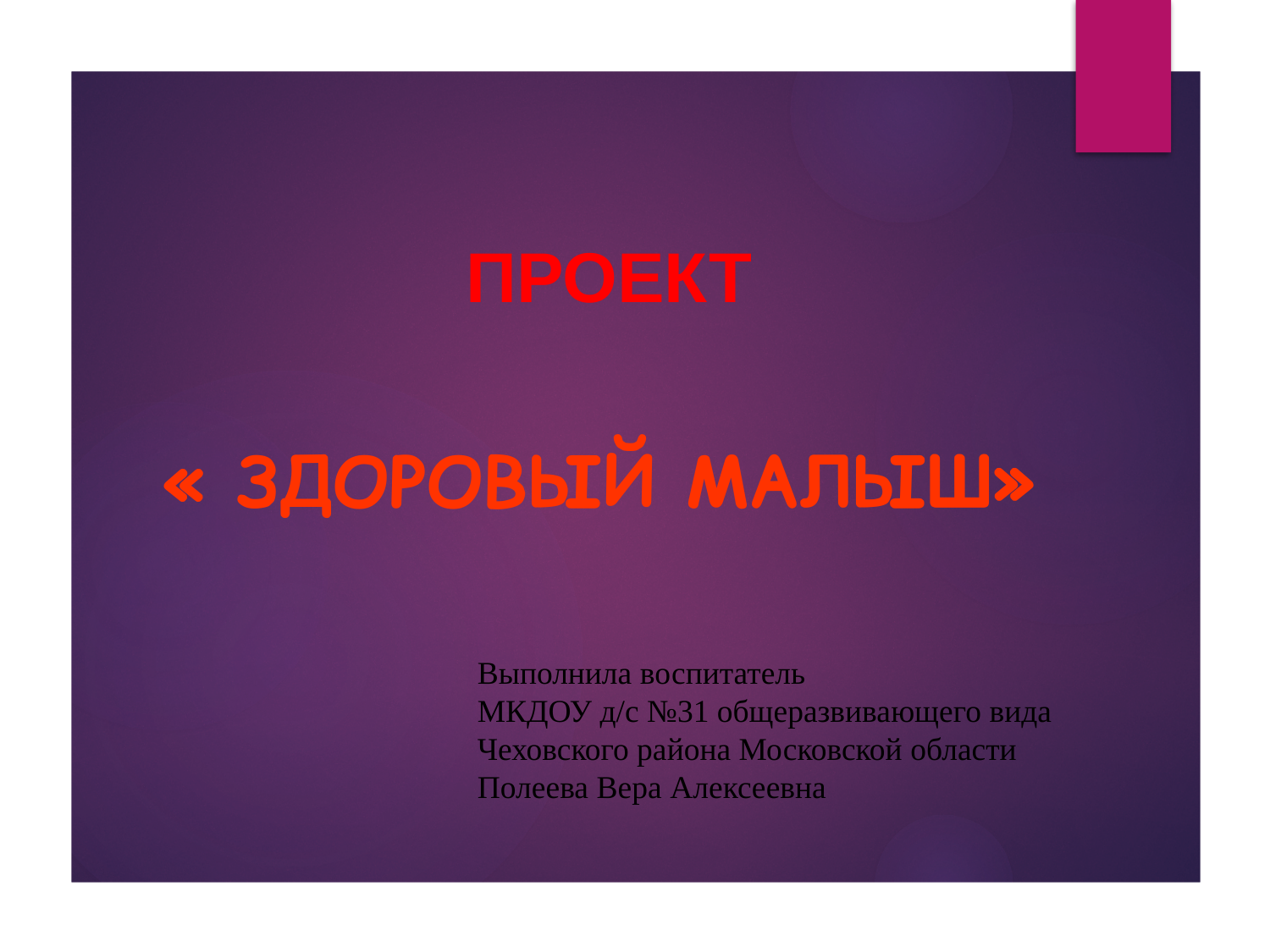

проект

« здоровый Малыш»
Выполнила воспитатель
МКДОУ д/с №31 общеразвивающего вида
Чеховского района Московской области Полеева Вера Алексеевна